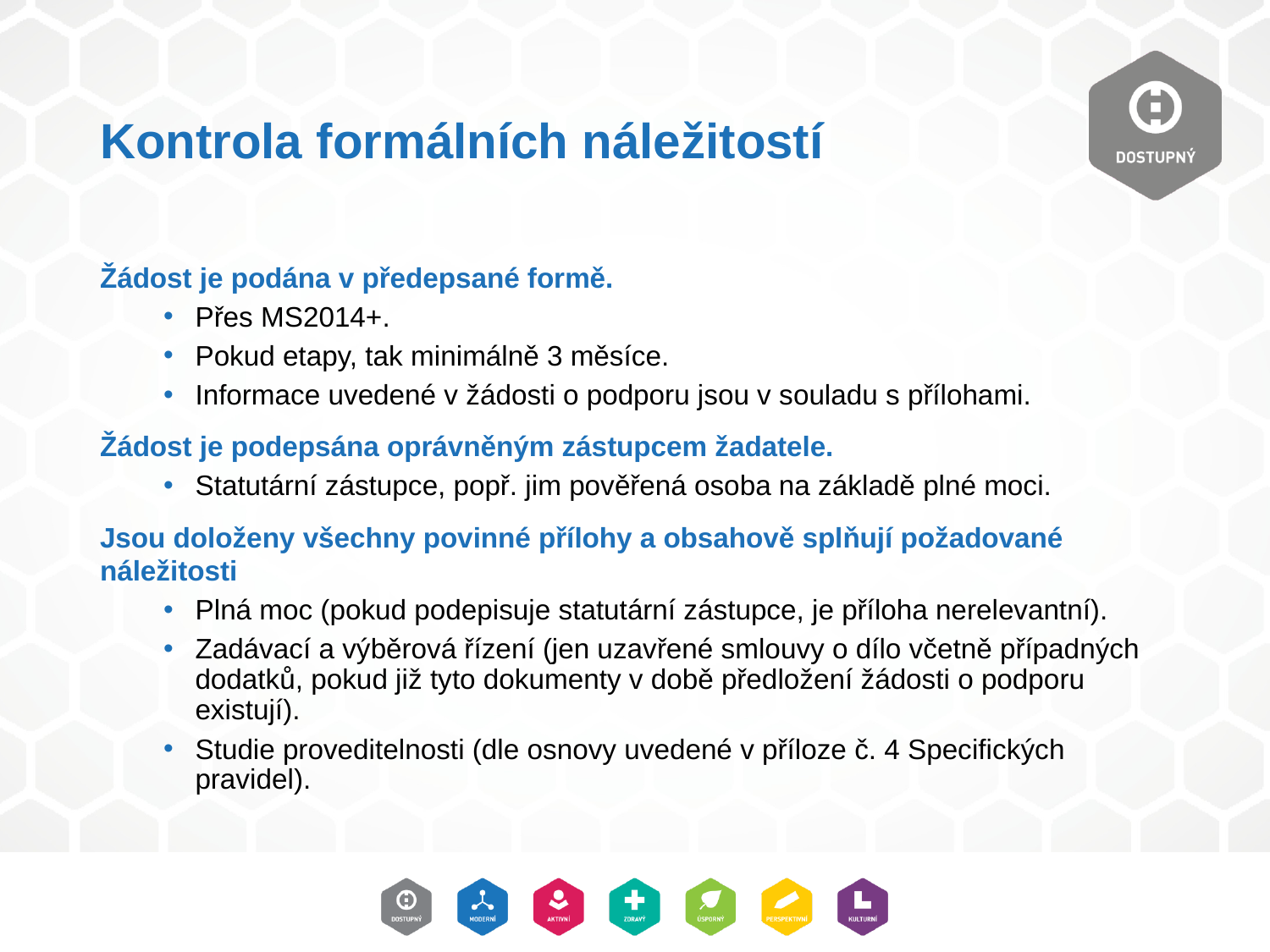

# Kontrola formálních náležitostí
Žádost je podána v předepsané formě.
Přes MS2014+.
Pokud etapy, tak minimálně 3 měsíce.
Informace uvedené v žádosti o podporu jsou v souladu s přílohami.
Žádost je podepsána oprávněným zástupcem žadatele.
Statutární zástupce, popř. jim pověřená osoba na základě plné moci.
Jsou doloženy všechny povinné přílohy a obsahově splňují požadované náležitosti
Plná moc (pokud podepisuje statutární zástupce, je příloha nerelevantní).
Zadávací a výběrová řízení (jen uzavřené smlouvy o dílo včetně případných dodatků, pokud již tyto dokumenty v době předložení žádosti o podporu existují).
Studie proveditelnosti (dle osnovy uvedené v příloze č. 4 Specifických pravidel).